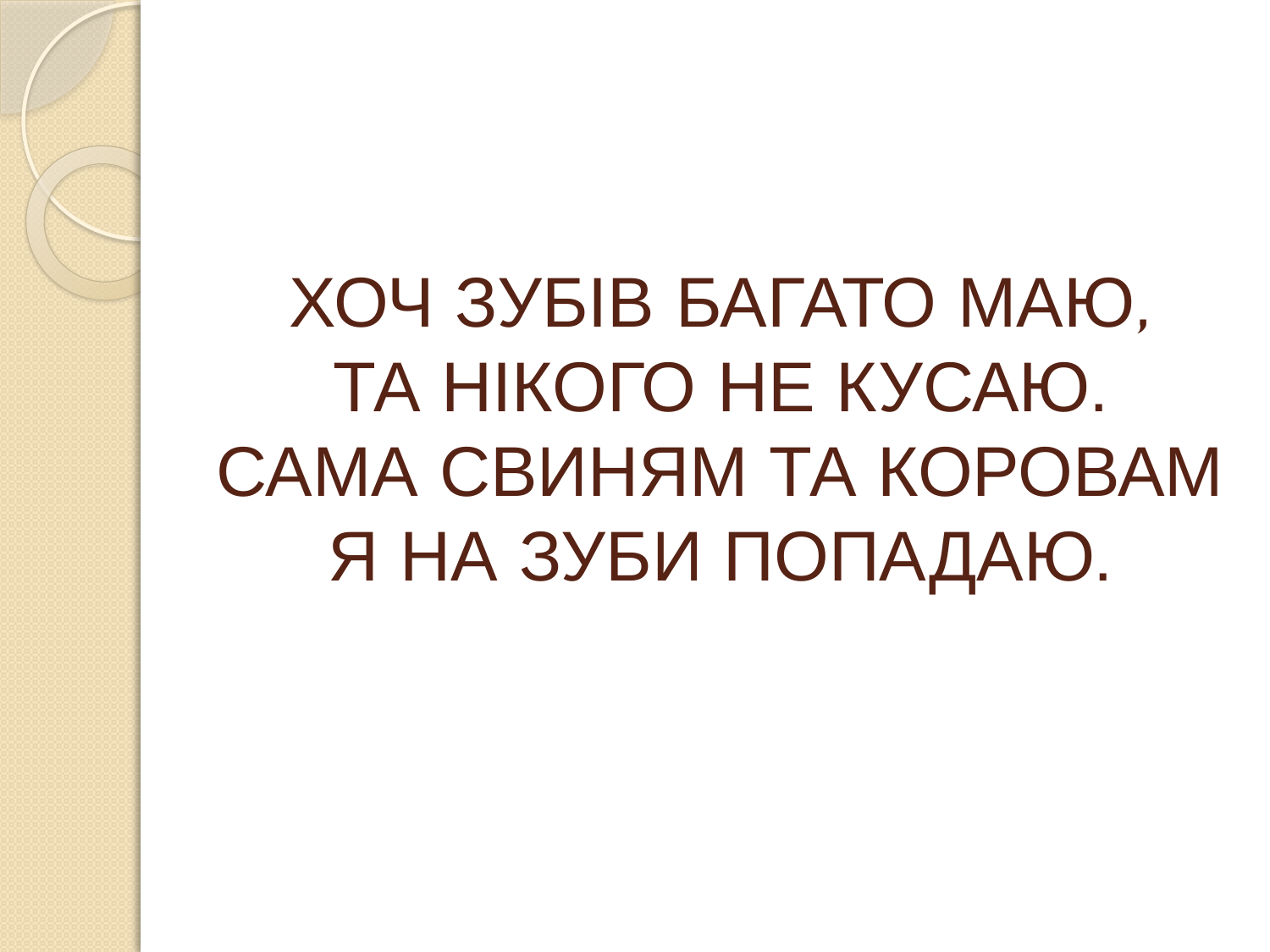

# ХОЧ ЗУБІВ БАГАТО МАЮ, ТА НІКОГО НЕ КУСАЮ. САМА СВИНЯМ ТА КОРОВАМ Я НА ЗУБИ ПОПАДАЮ.